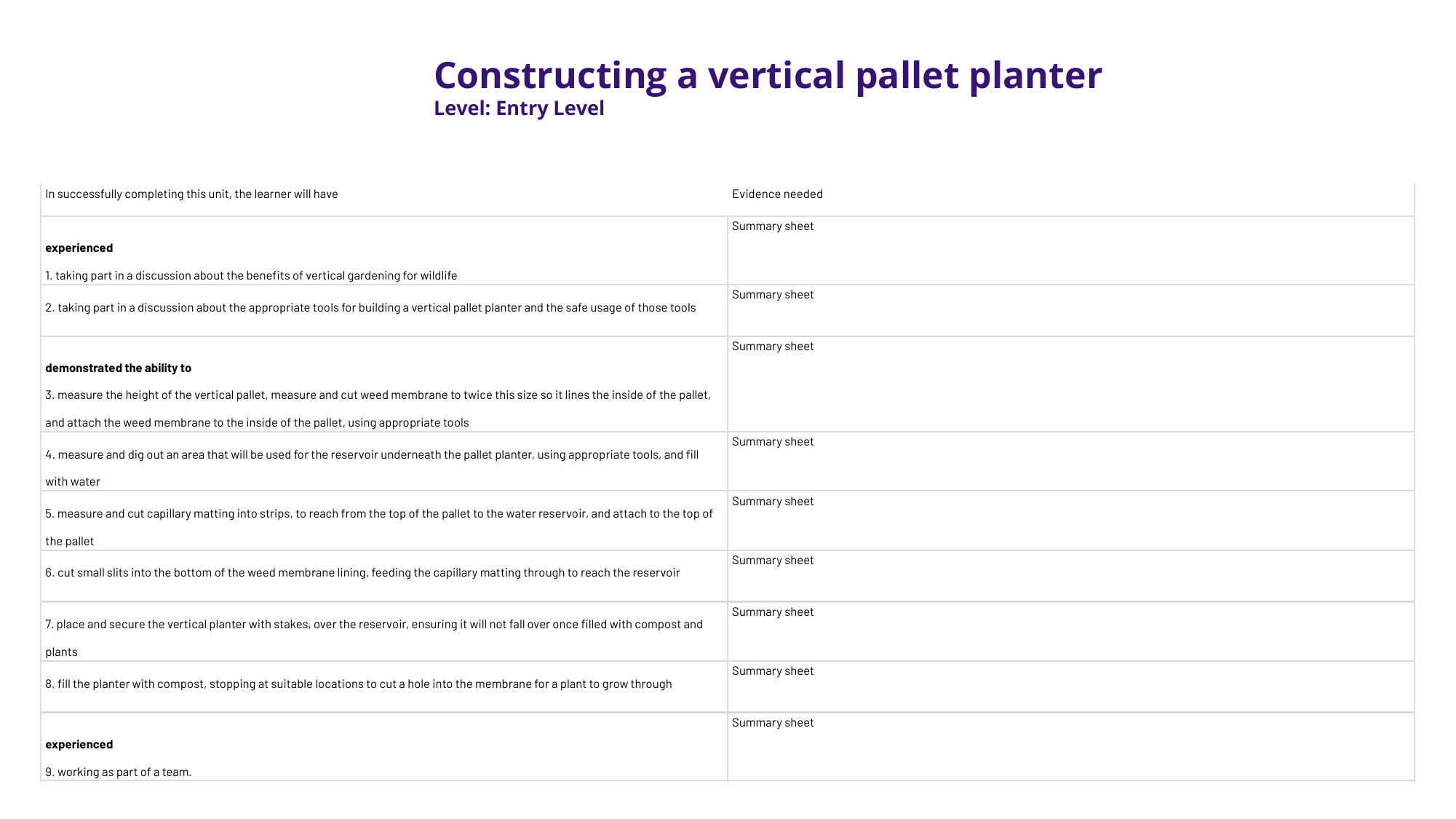

Constructing a vertical pallet planter
Level: Entry Level

| In successfully completing this unit, the learner will have | Evidence needed |
| --- | --- |
| experienced 1. taking part in a discussion about the benefits of vertical gardening for wildlife | Summary sheet |
| 2. taking part in a discussion about the appropriate tools for building a vertical pallet planter and the safe usage of those tools | Summary sheet |
| demonstrated the ability to 3. measure the height of the vertical pallet, measure and cut weed membrane to twice this size so it lines the inside of the pallet, and attach the weed membrane to the inside of the pallet, using appropriate tools | Summary sheet |
| 4. measure and dig out an area that will be used for the reservoir underneath the pallet planter, using appropriate tools, and fill with water | Summary sheet |
| 5. measure and cut capillary matting into strips, to reach from the top of the pallet to the water reservoir, and attach to the top of the pallet | Summary sheet |
| 6. cut small slits into the bottom of the weed membrane lining, feeding the capillary matting through to reach the reservoir | Summary sheet |
| 7. place and secure the vertical planter with stakes, over the reservoir, ensuring it will not fall over once filled with compost and plants | Summary sheet |
| 8. fill the planter with compost, stopping at suitable locations to cut a hole into the membrane for a plant to grow through | Summary sheet |
| experienced 9. working as part of a team. | Summary sheet |